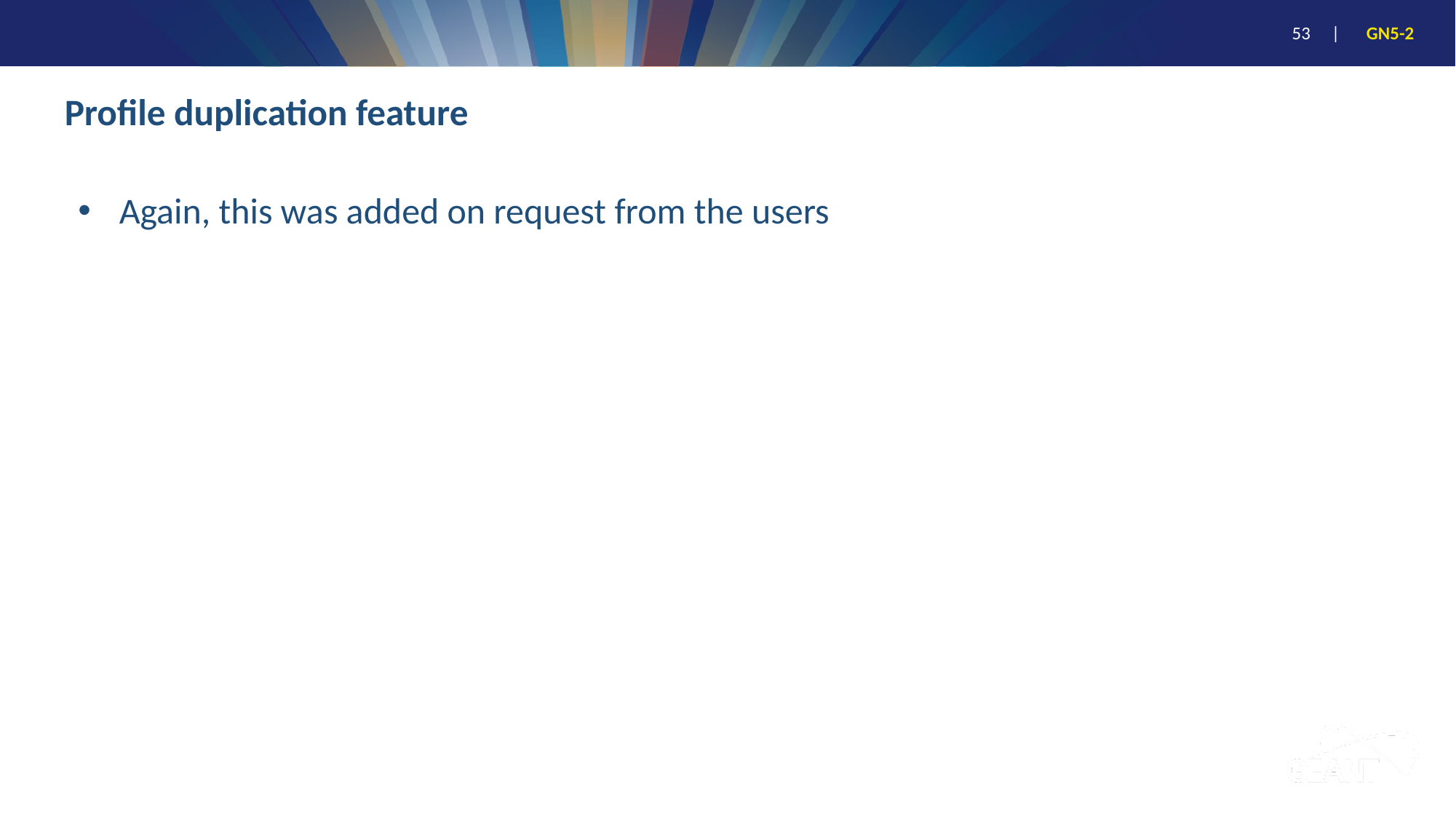

# Profile duplication feature
Again, this was added on request from the users